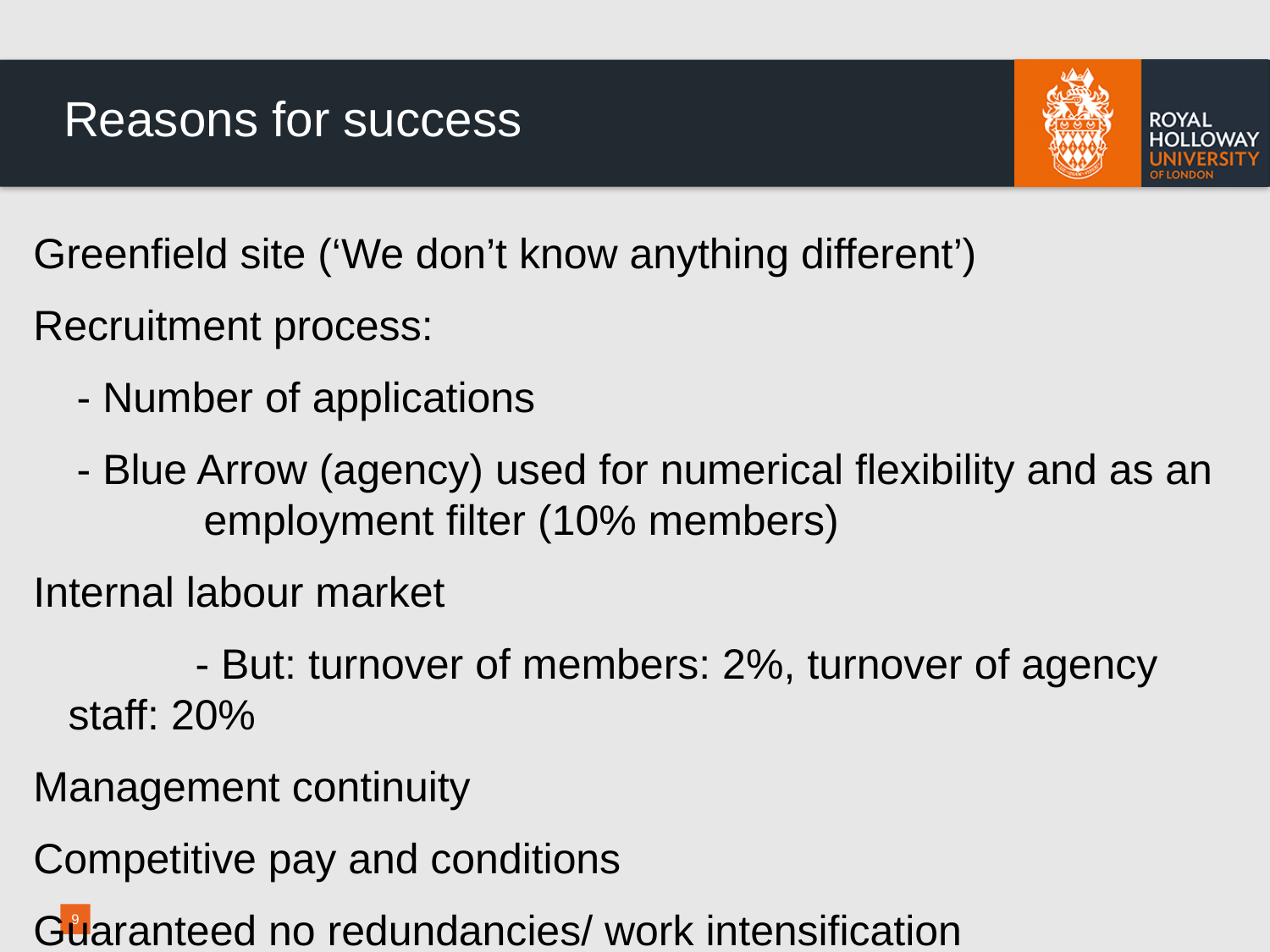

# Reasons for success
Greenfield site (‘We don’t know anything different’)
Recruitment process:
- Number of applications
- Blue Arrow (agency) used for numerical flexibility and as an 	employment filter (10% members)
Internal labour market
	- But: turnover of members: 2%, turnover of agency staff: 20%
Management continuity
Competitive pay and conditions
Guaranteed no redundancies/ work intensification

9